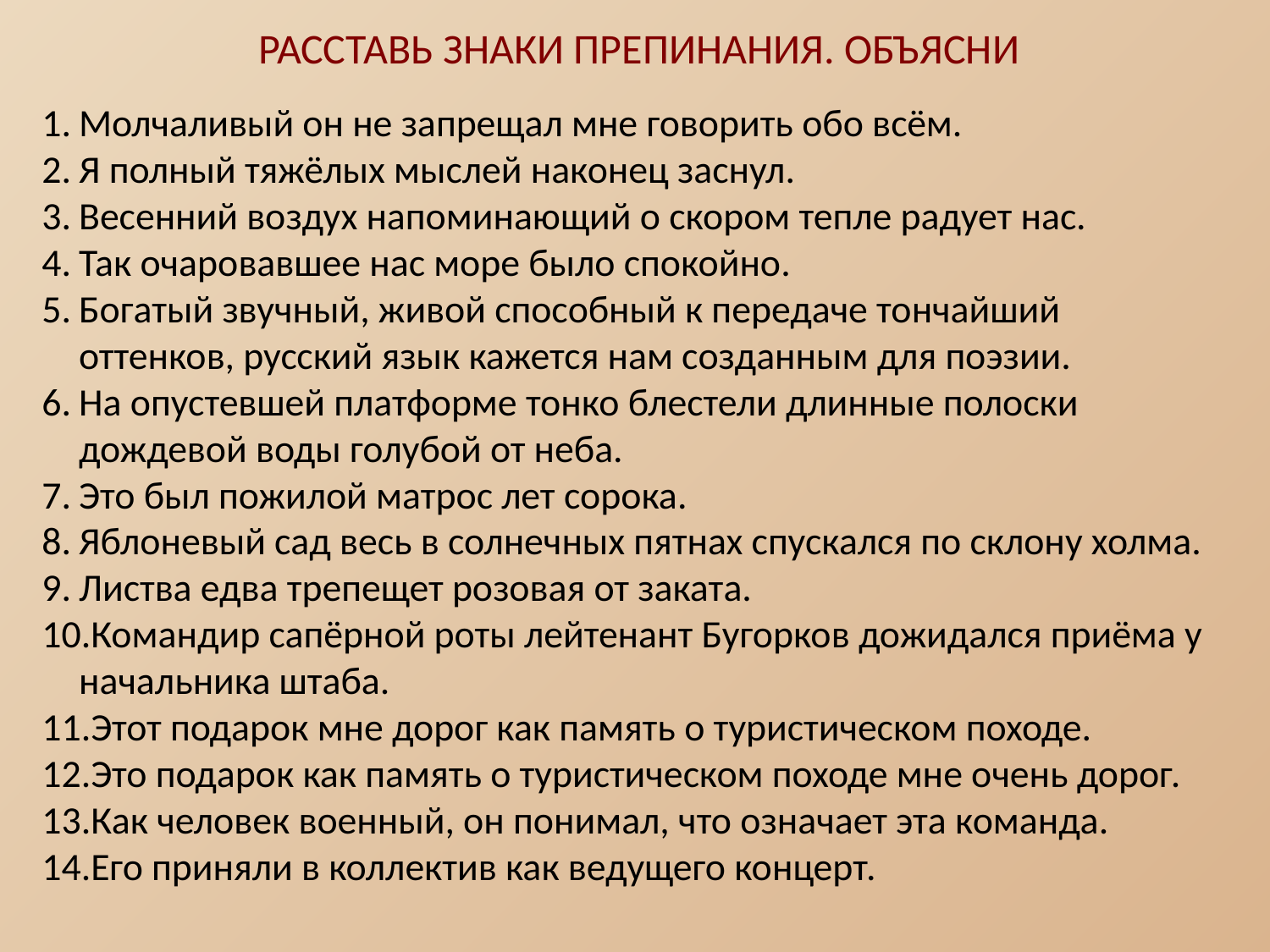

РАССТАВЬ ЗНАКИ ПРЕПИНАНИЯ. ОБЪЯСНИ
Молчаливый он не запрещал мне говорить обо всём.
Я полный тяжёлых мыслей наконец заснул.
Весенний воздух напоминающий о скором тепле радует нас.
Так очаровавшее нас море было спокойно.
Богатый звучный, живой способный к передаче тончайший оттенков, русский язык кажется нам созданным для поэзии.
На опустевшей платформе тонко блестели длинные полоски дождевой воды голубой от неба.
Это был пожилой матрос лет сорока.
Яблоневый сад весь в солнечных пятнах спускался по склону холма.
Листва едва трепещет розовая от заката.
Командир сапёрной роты лейтенант Бугорков дожидался приёма у начальника штаба.
Этот подарок мне дорог как память о туристическом походе.
Это подарок как память о туристическом походе мне очень дорог.
Как человек военный, он понимал, что означает эта команда.
Его приняли в коллектив как ведущего концерт.